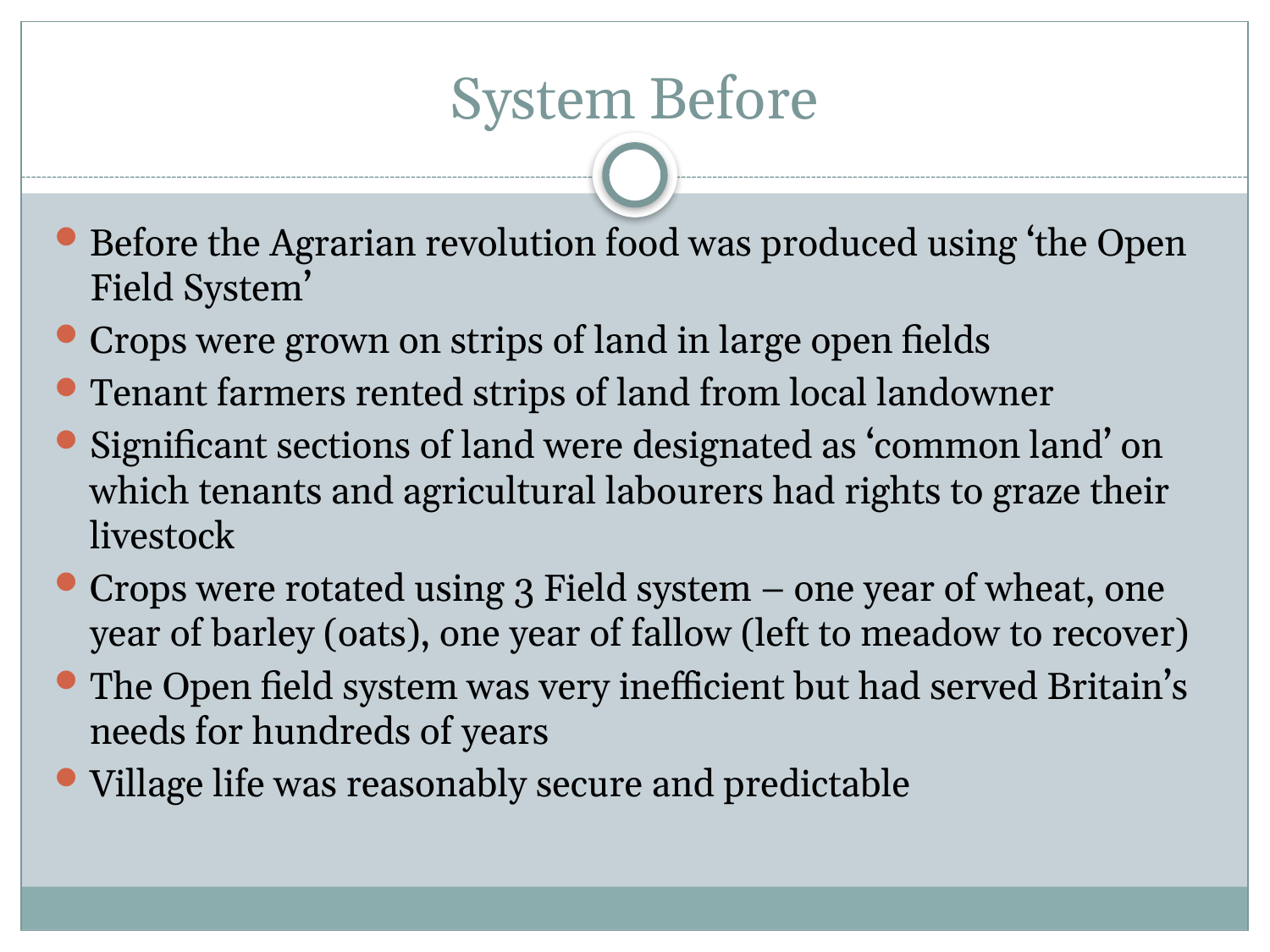

# System Before
Before the Agrarian revolution food was produced using ‘the Open Field System’
Crops were grown on strips of land in large open fields
Tenant farmers rented strips of land from local landowner
Significant sections of land were designated as ‘common land’ on which tenants and agricultural labourers had rights to graze their livestock
Crops were rotated using 3 Field system – one year of wheat, one year of barley (oats), one year of fallow (left to meadow to recover)
The Open field system was very inefficient but had served Britain’s needs for hundreds of years
Village life was reasonably secure and predictable